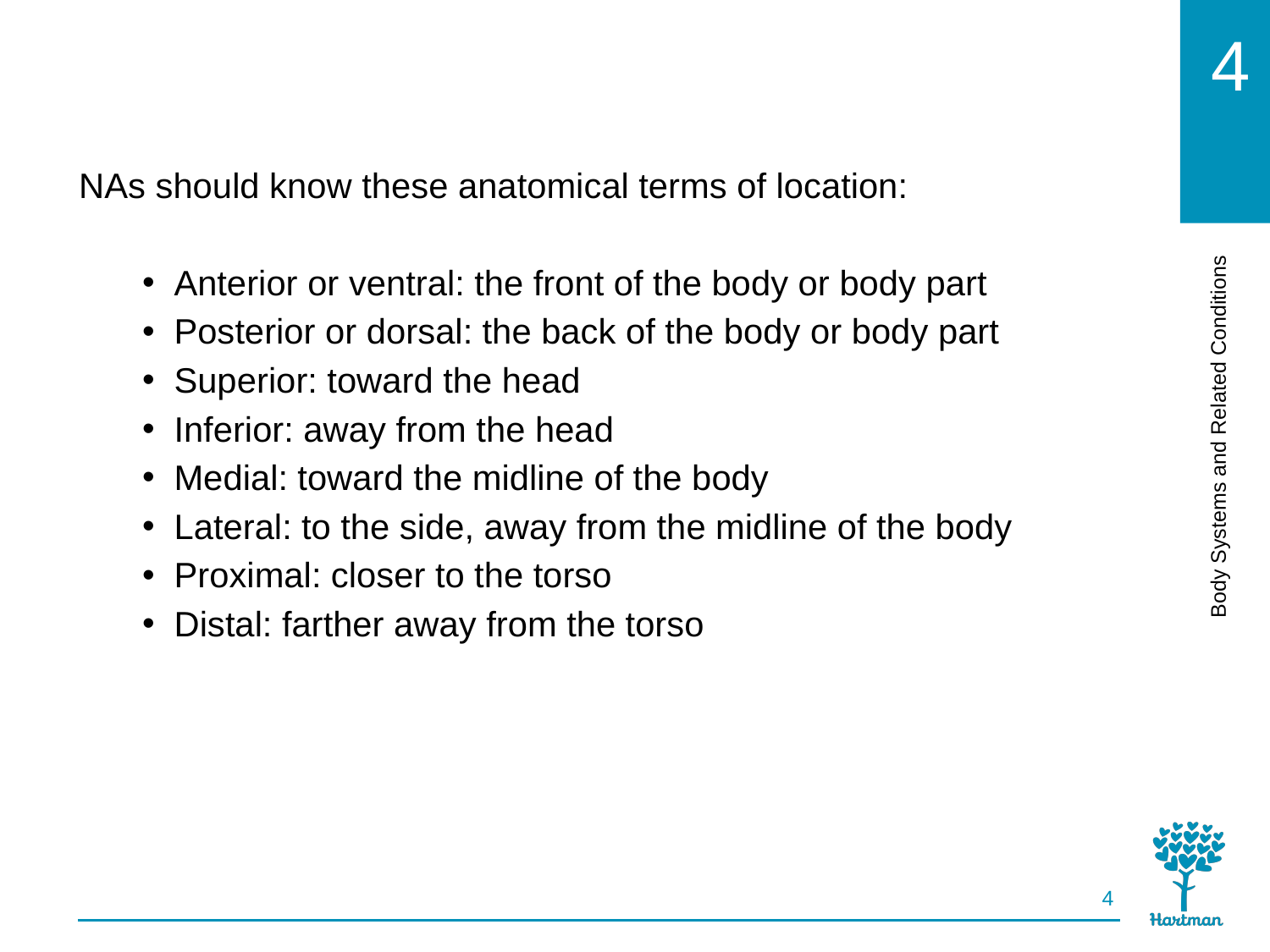

# Chapter 4, content 2

NAs should know these anatomical terms of location:

Anterior or ventral: the front of the body or body part
Posterior or dorsal: the back of the body or body part
Superior: toward the head
Inferior: away from the head
Medial: toward the midline of the body
Lateral: to the side, away from the midline of the body
Proximal: closer to the torso
Distal: farther away from the torso

4